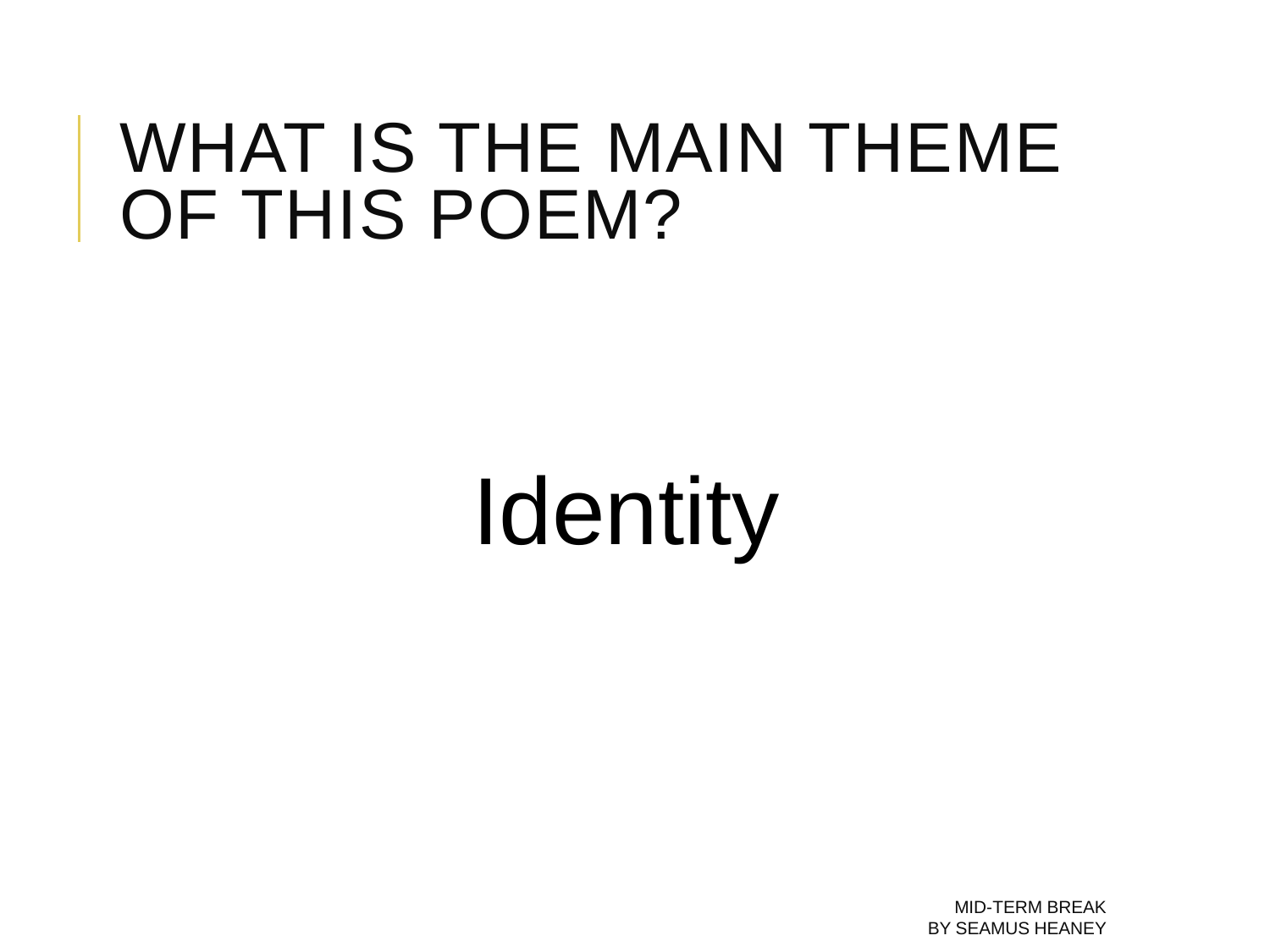

# What is the main theme of this poem?

Identity
Mid-Term Break
By Seamus Heaney